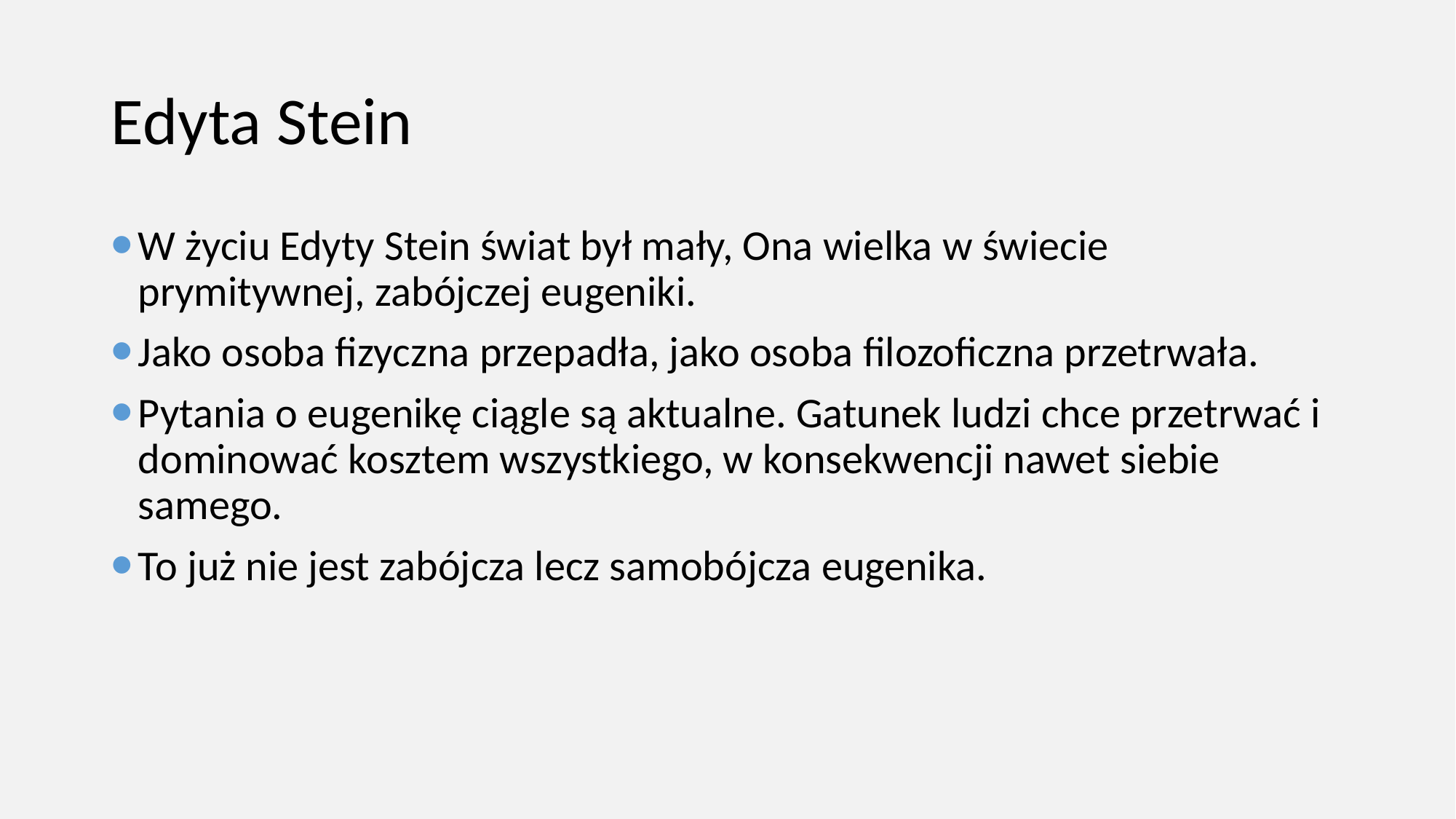

# Edyta Stein
W życiu Edyty Stein świat był mały, Ona wielka w świecie prymitywnej, zabójczej eugeniki.
Jako osoba fizyczna przepadła, jako osoba filozoficzna przetrwała.
Pytania o eugenikę ciągle są aktualne. Gatunek ludzi chce przetrwać i dominować kosztem wszystkiego, w konsekwencji nawet siebie samego.
To już nie jest zabójcza lecz samobójcza eugenika.